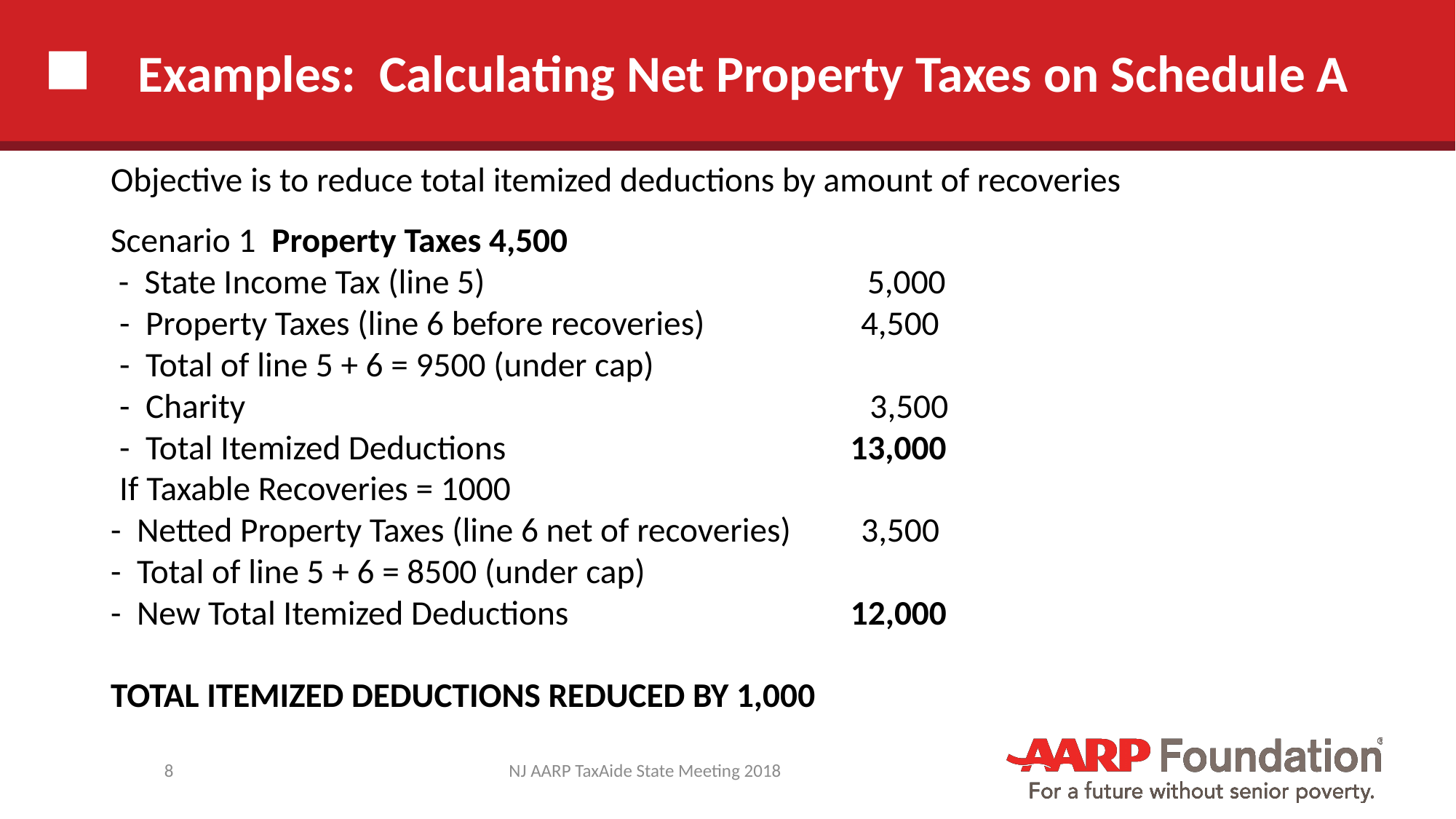

# Examples:  Calculating Net Property Taxes on Schedule A
Objective is to reduce total itemized deductions by amount of recoveries
Scenario 1  Property Taxes 4,500
 -  State Income Tax (line 5)                                                 5,000
-  Property Taxes (line 6 before recoveries)                    4,500
-  Total of line 5 + 6 = 9500 (under cap)
-  Charity                                                                                3,500
-  Total Itemized Deductions                                            13,000
If Taxable Recoveries = 1000
-  Netted Property Taxes (line 6 net of recoveries)         3,500
-  Total of line 5 + 6 = 8500 (under cap)
-  New Total Itemized Deductions                                    12,000

TOTAL ITEMIZED DEDUCTIONS REDUCED BY 1,000
8
NJ AARP TaxAide State Meeting 2018